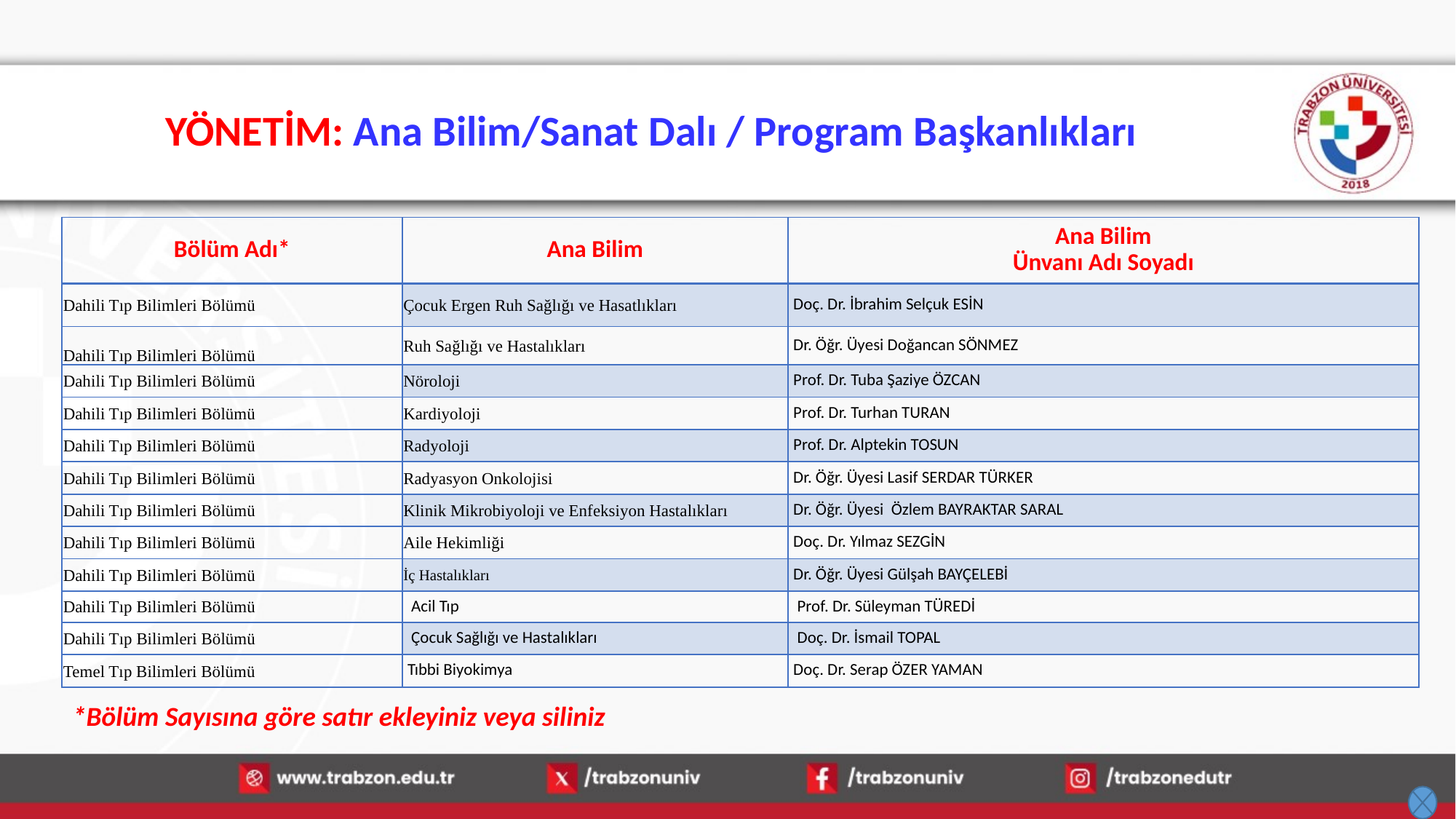

# YÖNETİM: Ana Bilim/Sanat Dalı / Program Başkanlıkları
| Bölüm Adı\* | Ana Bilim | Ana Bilim Ünvanı Adı Soyadı |
| --- | --- | --- |
| Dahili Tıp Bilimleri Bölümü | Çocuk Ergen Ruh Sağlığı ve Hasatlıkları | Doç. Dr. İbrahim Selçuk ESİN |
| Dahili Tıp Bilimleri Bölümü | Ruh Sağlığı ve Hastalıkları | Dr. Öğr. Üyesi Doğancan SÖNMEZ |
| Dahili Tıp Bilimleri Bölümü | Nöroloji | Prof. Dr. Tuba Şaziye ÖZCAN |
| Dahili Tıp Bilimleri Bölümü | Kardiyoloji | Prof. Dr. Turhan TURAN |
| Dahili Tıp Bilimleri Bölümü | Radyoloji | Prof. Dr. Alptekin TOSUN |
| Dahili Tıp Bilimleri Bölümü | Radyasyon Onkolojisi | Dr. Öğr. Üyesi Lasif SERDAR TÜRKER |
| Dahili Tıp Bilimleri Bölümü | Klinik Mikrobiyoloji ve Enfeksiyon Hastalıkları | Dr. Öğr. Üyesi Özlem BAYRAKTAR SARAL |
| Dahili Tıp Bilimleri Bölümü | Aile Hekimliği | Doç. Dr. Yılmaz SEZGİN |
| Dahili Tıp Bilimleri Bölümü | İç Hastalıkları | Dr. Öğr. Üyesi Gülşah BAYÇELEBİ |
| Dahili Tıp Bilimleri Bölümü | Acil Tıp | Prof. Dr. Süleyman TÜREDİ |
| Dahili Tıp Bilimleri Bölümü | Çocuk Sağlığı ve Hastalıkları | Doç. Dr. İsmail TOPAL |
| Temel Tıp Bilimleri Bölümü | Tıbbi Biyokimya | Doç. Dr. Serap ÖZER YAMAN |
*Bölüm Sayısına göre satır ekleyiniz veya siliniz

7